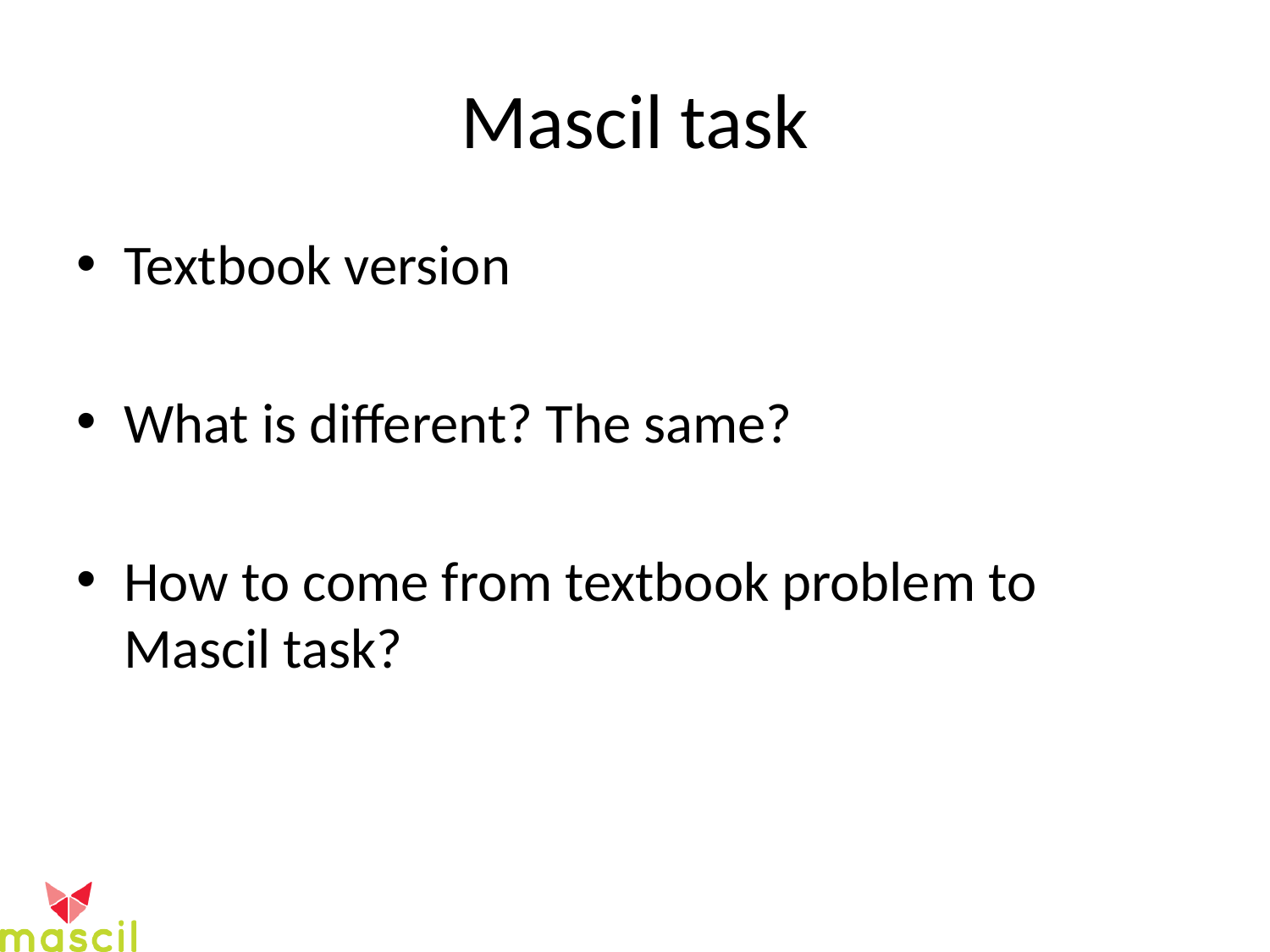

# Mascil task
Textbook version

What is different? The same?

How to come from textbook problem to Mascil task?